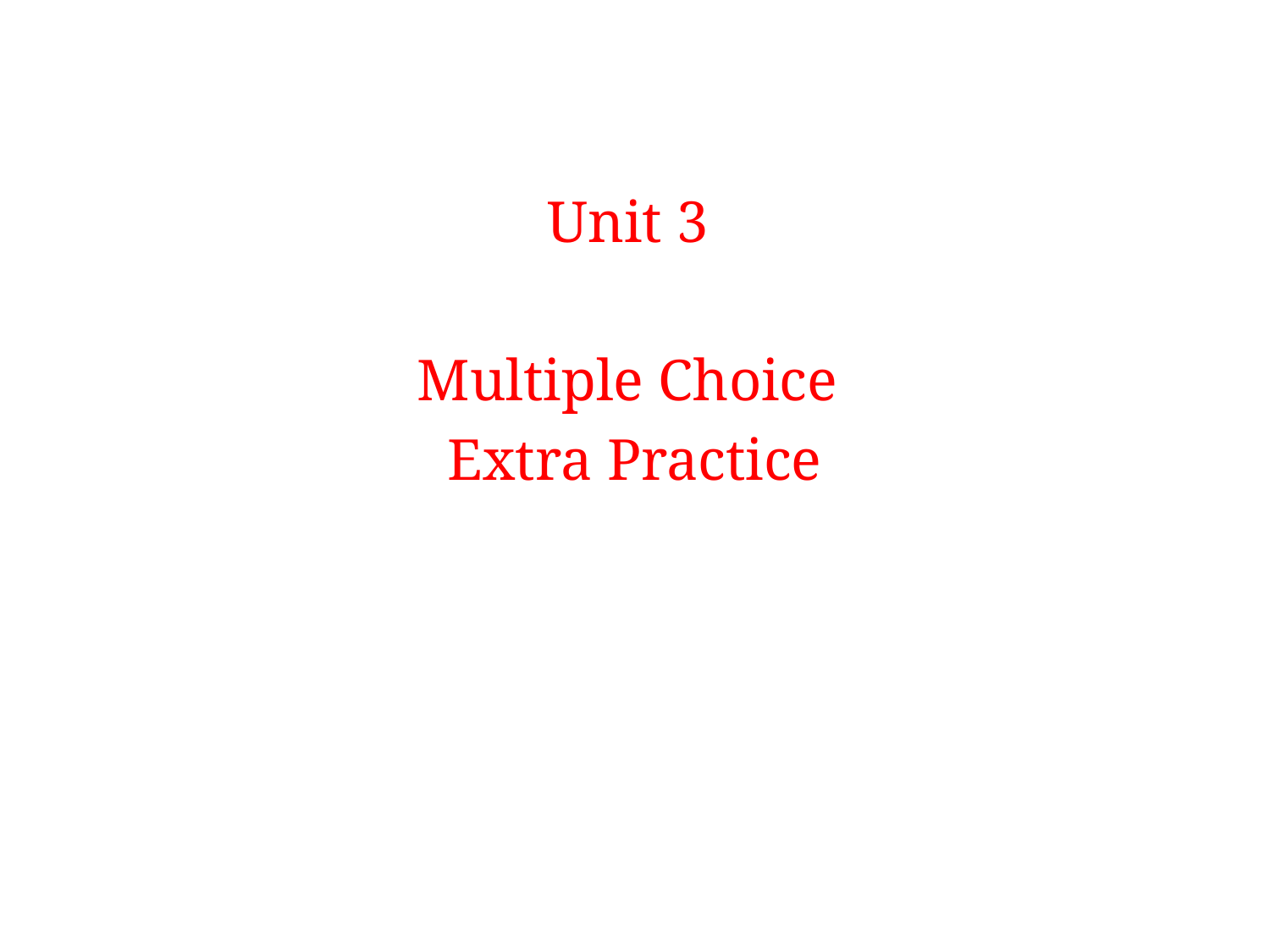

#
Unit 3

Multiple Choice
Extra Practice